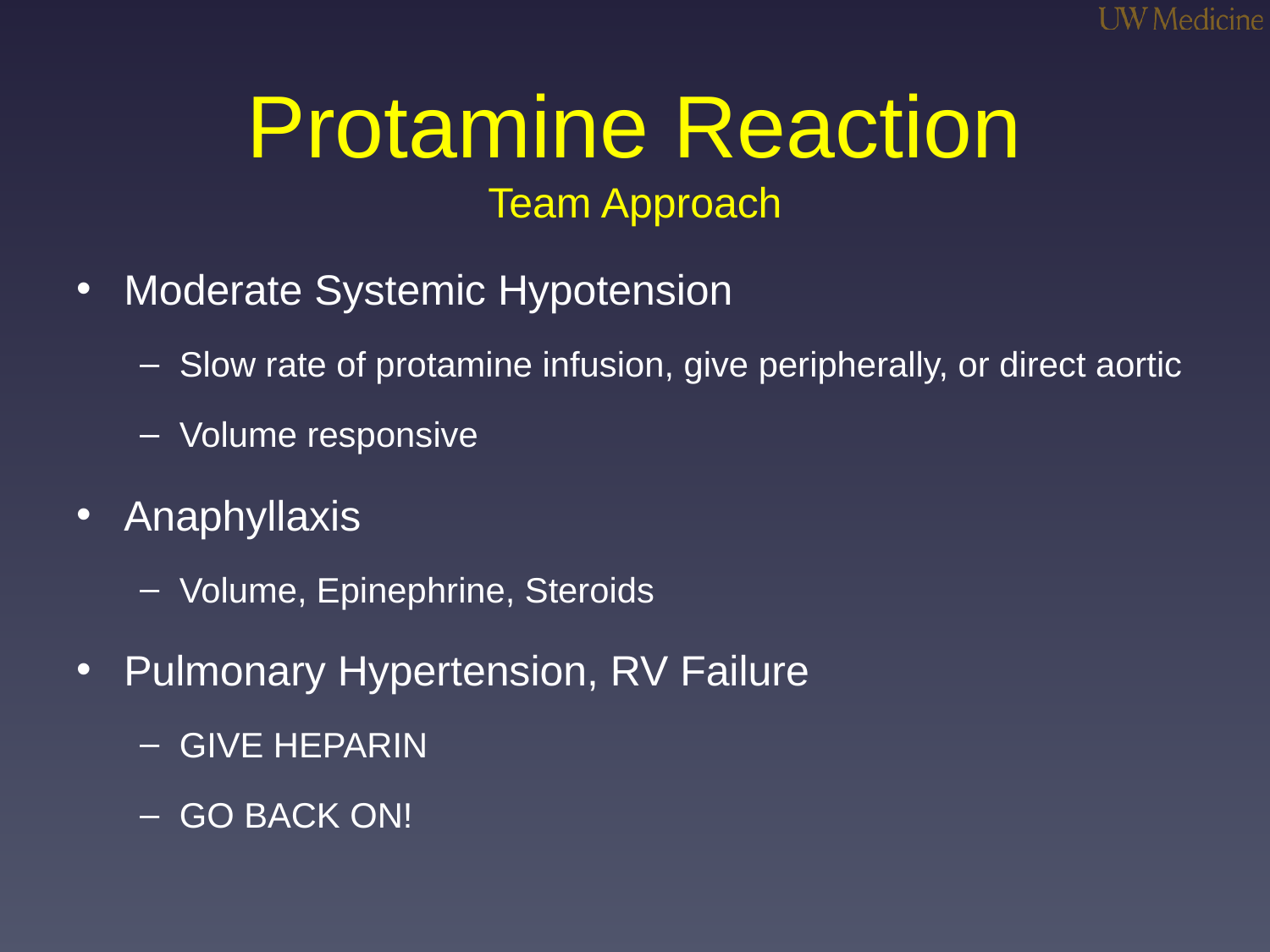

# Protamine Reaction Team Approach
Moderate Systemic Hypotension
Slow rate of protamine infusion, give peripherally, or direct aortic
Volume responsive
Anaphyllaxis
Volume, Epinephrine, Steroids
Pulmonary Hypertension, RV Failure
GIVE HEPARIN
GO BACK ON!